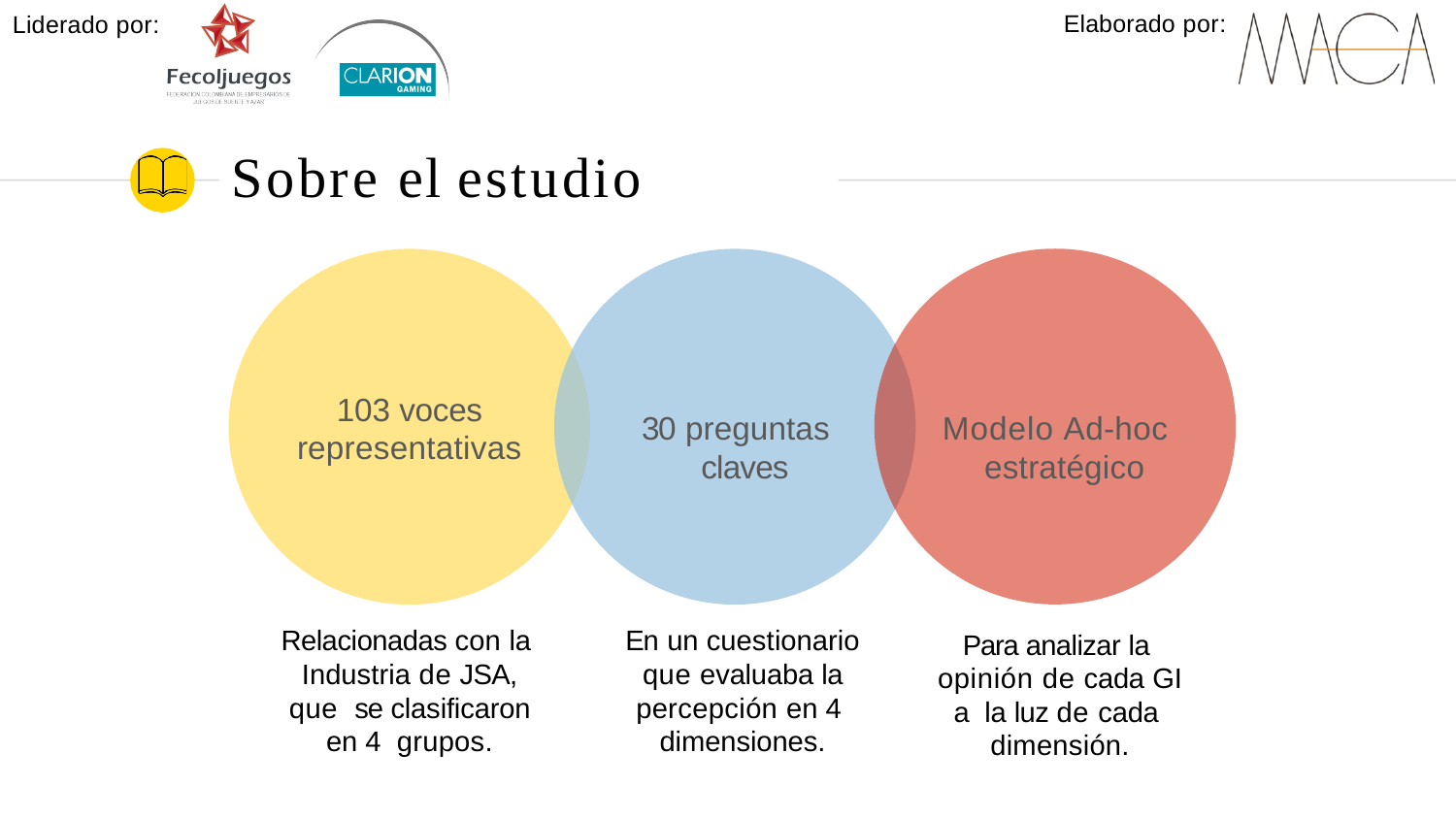

Elaborado por:
Liderado por:

# Sobre el estudio

103 voces  representativas
Modelo Ad-hoc  estratégico
30 preguntas  claves
Relacionadas con la  Industria de JSA, que  se clasificaron en 4  grupos.
En un cuestionario  que evaluaba la  percepción en 4  dimensiones.
Para analizar la  opinión de cada GI a  la luz de cada  dimensión.